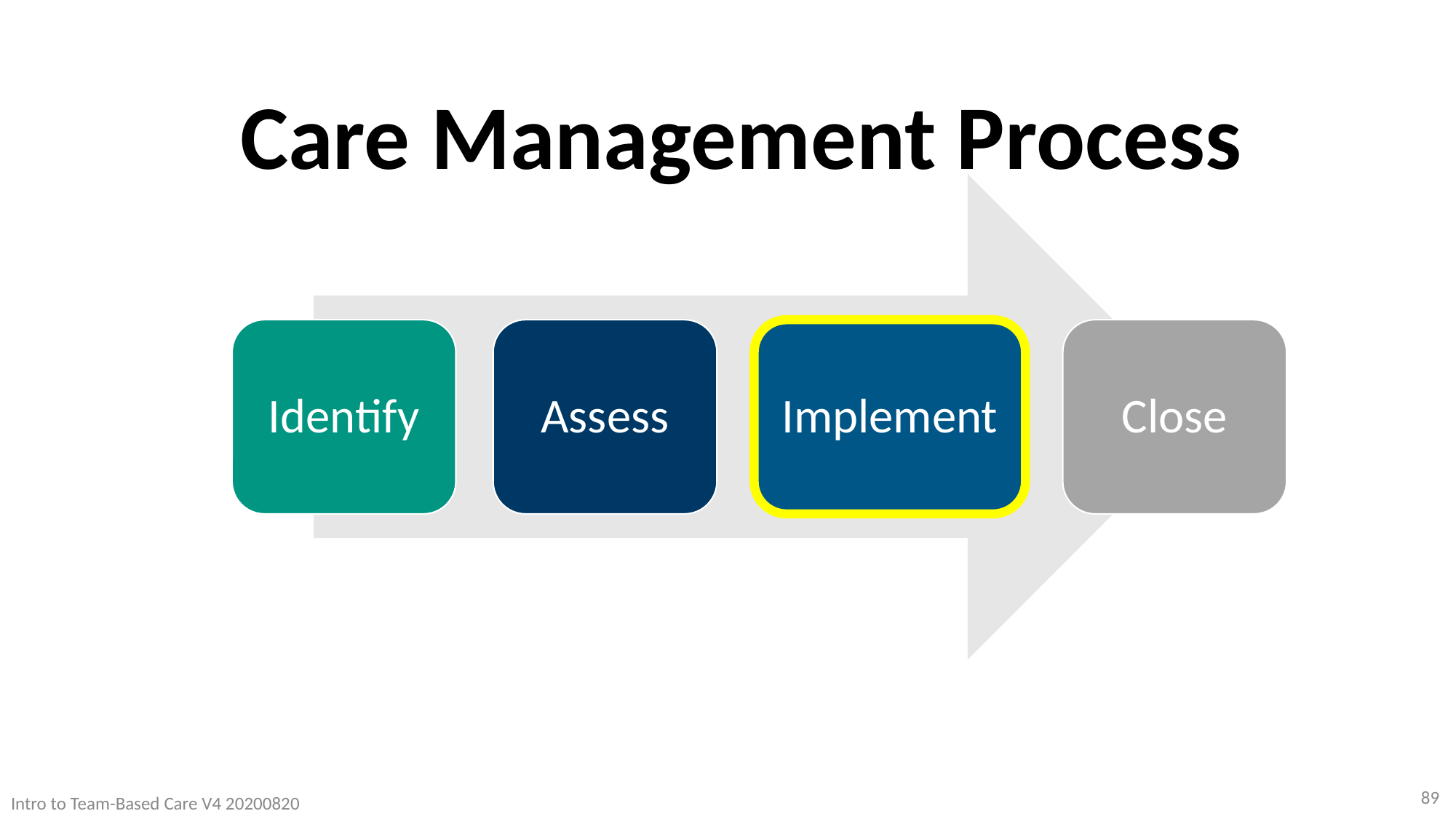

Care Management Process

Identify
Assess
Implement
Close
89
Intro to Team-Based Care V4 20200820